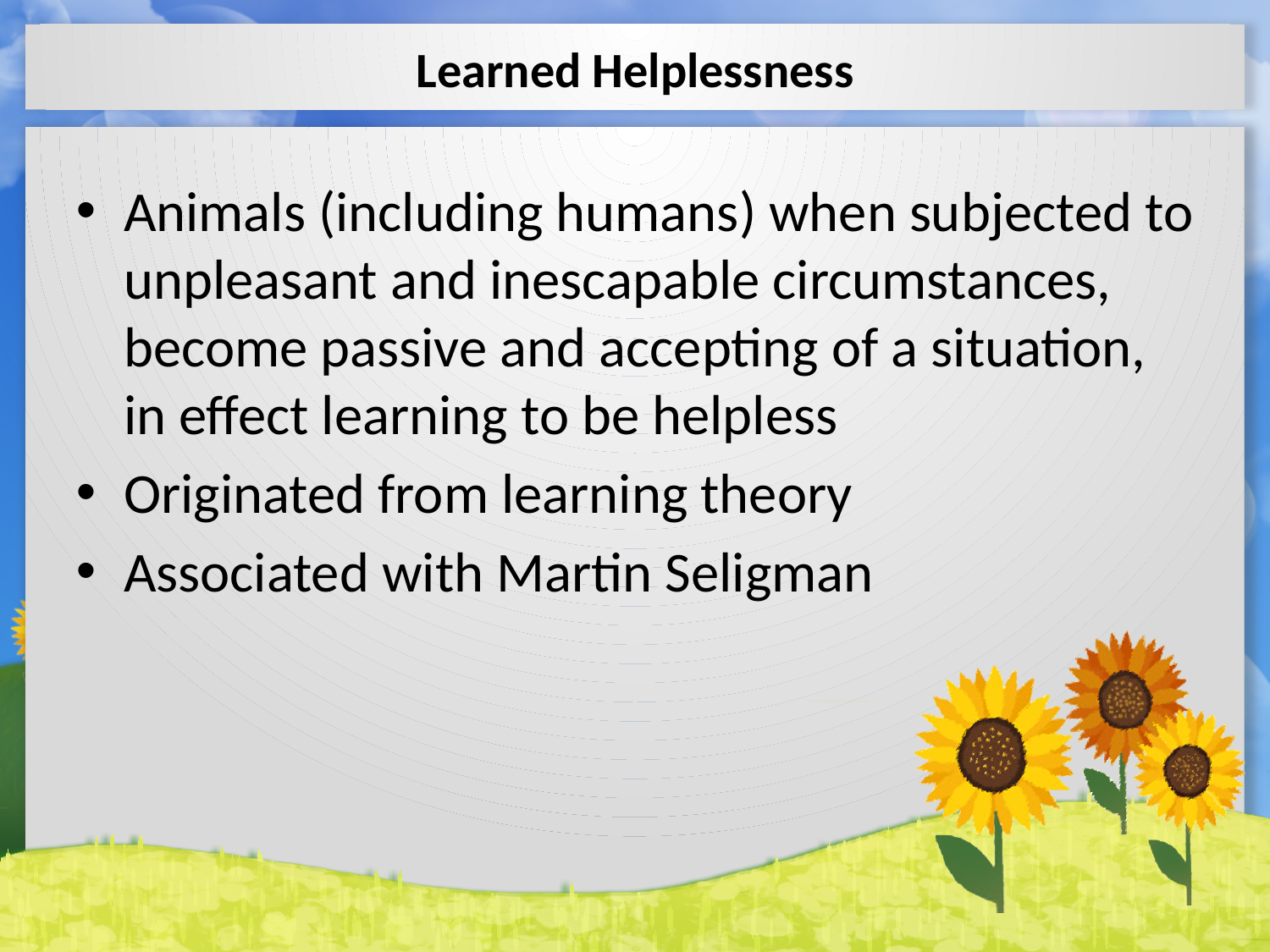

# Learned Helplessness
Animals (including humans) when subjected to unpleasant and inescapable circumstances, become passive and accepting of a situation, in effect learning to be helpless
Originated from learning theory
Associated with Martin Seligman